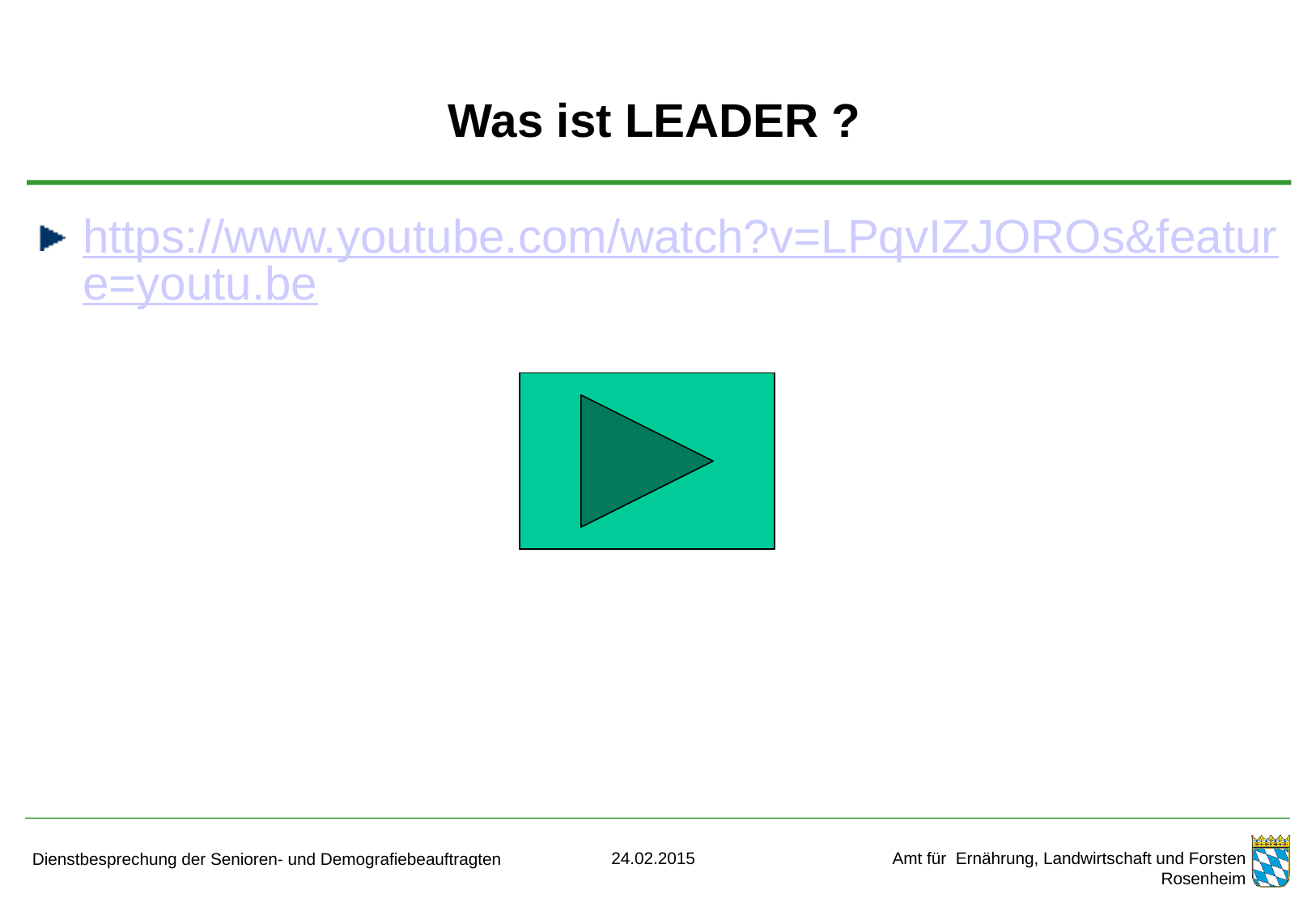

# Was ist LEADER ?
https://www.youtube.com/watch?v=LPqvIZJOROs&feature=youtu.be

24.02.2015
Dienstbesprechung der Senioren- und Demografiebeauftragten